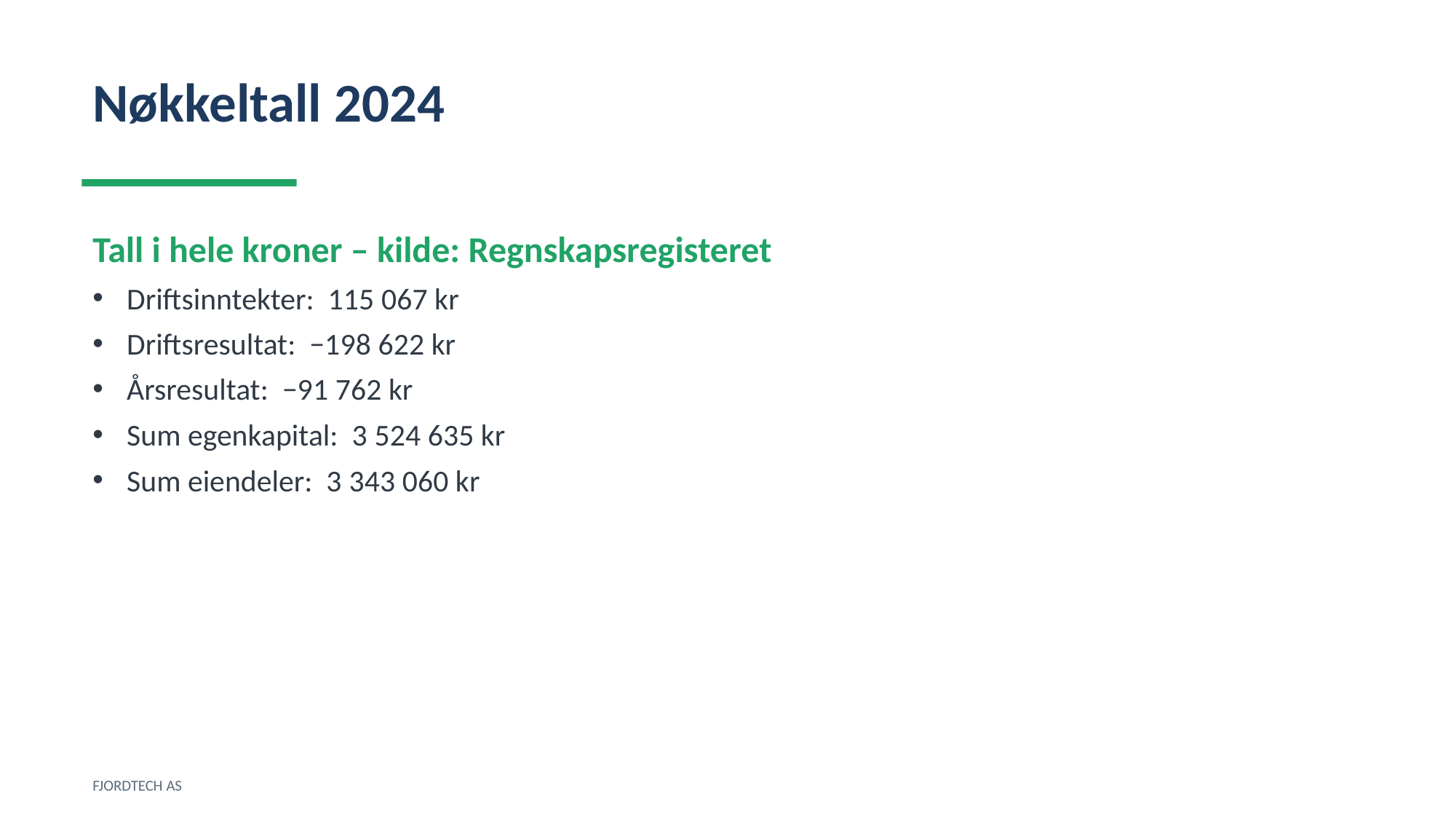

Nøkkeltall 2024

Tall i hele kroner – kilde: Regnskapsregisteret
Driftsinntekter:  115 067 kr
Driftsresultat:  −198 622 kr
Årsresultat:  −91 762 kr
Sum egenkapital:  3 524 635 kr
Sum eiendeler:  3 343 060 kr
FJORDTECH AS